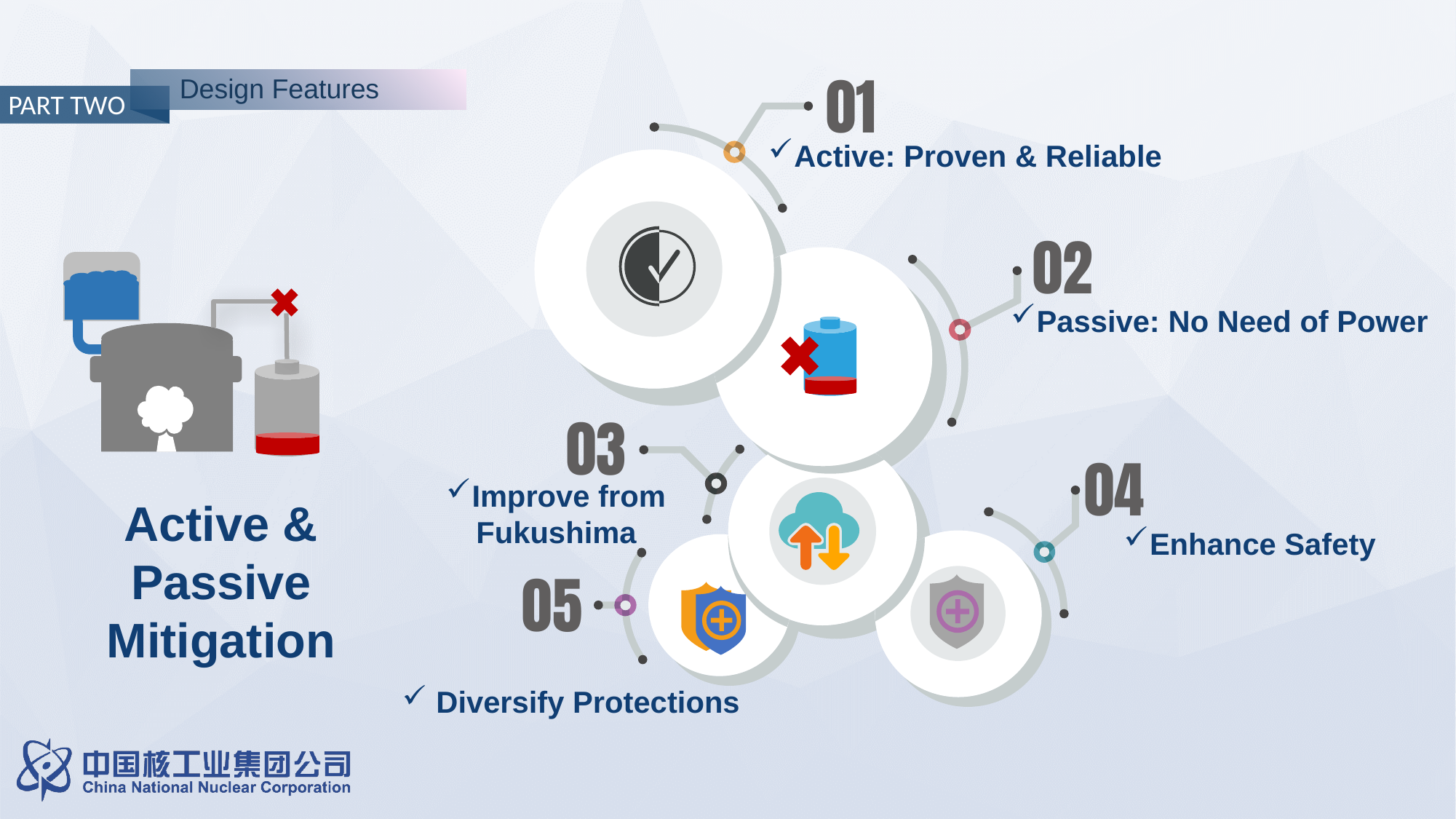

Design Features
01

Active: Proven & Reliable

02

Passive: No Need of Power

03

04

Improve from Fukushima

Enhance Safety

05

 Diversify Protections
PART TWO

Active & Passive
Mitigation